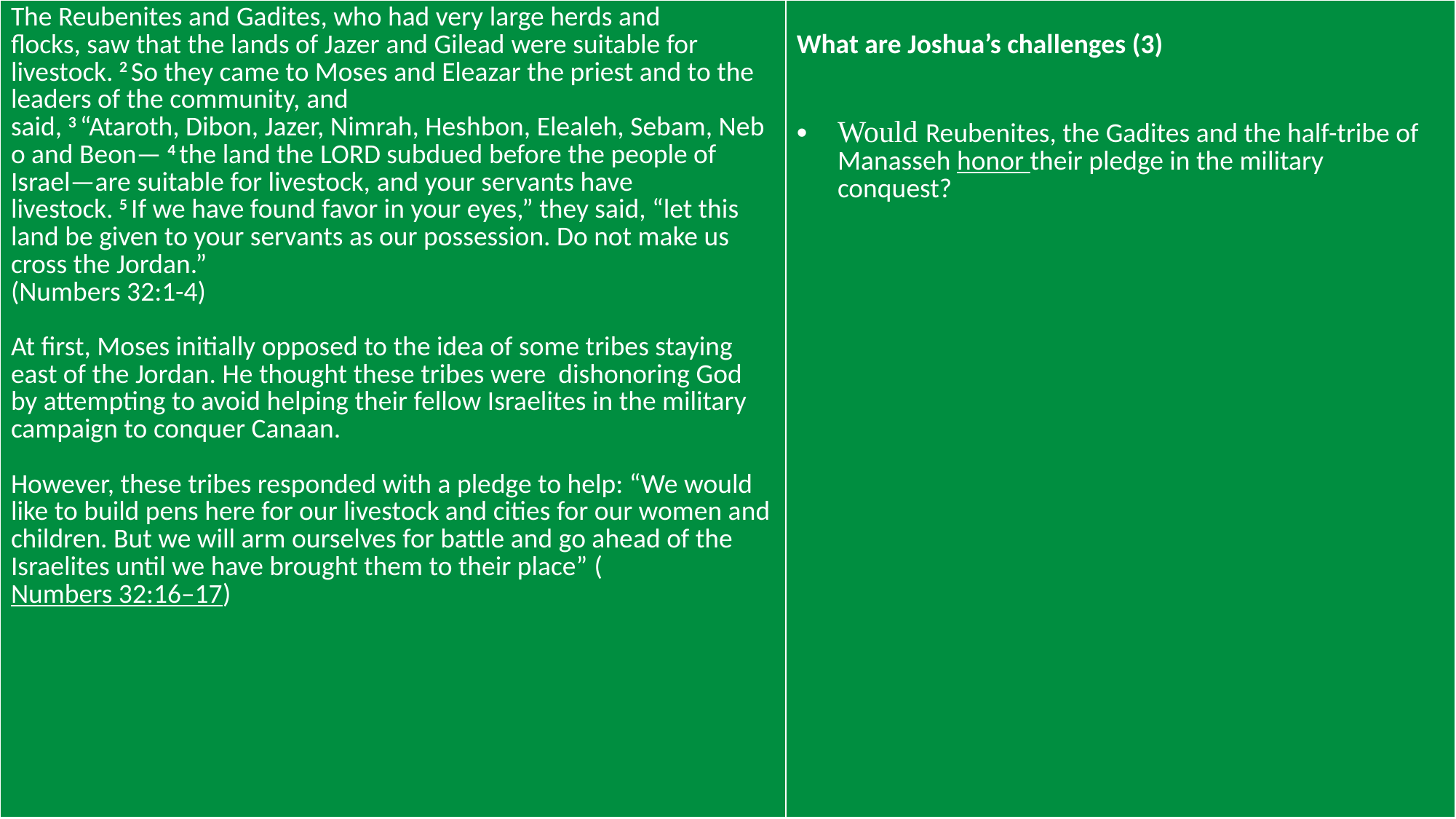

| The Reubenites and Gadites, who had very large herds and flocks, saw that the lands of Jazer and Gilead were suitable for livestock. 2 So they came to Moses and Eleazar the priest and to the leaders of the community, and said, 3 “Ataroth, Dibon, Jazer, Nimrah, Heshbon, Elealeh, Sebam, Nebo and Beon— 4 the land the Lord subdued before the people of Israel—are suitable for livestock, and your servants have livestock. 5 If we have found favor in your eyes,” they said, “let this land be given to your servants as our possession. Do not make us cross the Jordan.” (Numbers 32:1-4) At first, Moses initially opposed to the idea of some tribes staying east of the Jordan. He thought these tribes were dishonoring God by attempting to avoid helping their fellow Israelites in the military campaign to conquer Canaan. However, these tribes responded with a pledge to help: “We would like to build pens here for our livestock and cities for our women and children. But we will arm ourselves for battle and go ahead of the Israelites until we have brought them to their place” (Numbers 32:16–17) | What are Joshua’s challenges (3) Would Reubenites, the Gadites and the half-tribe of Manasseh honor their pledge in the military conquest? |
| --- | --- |